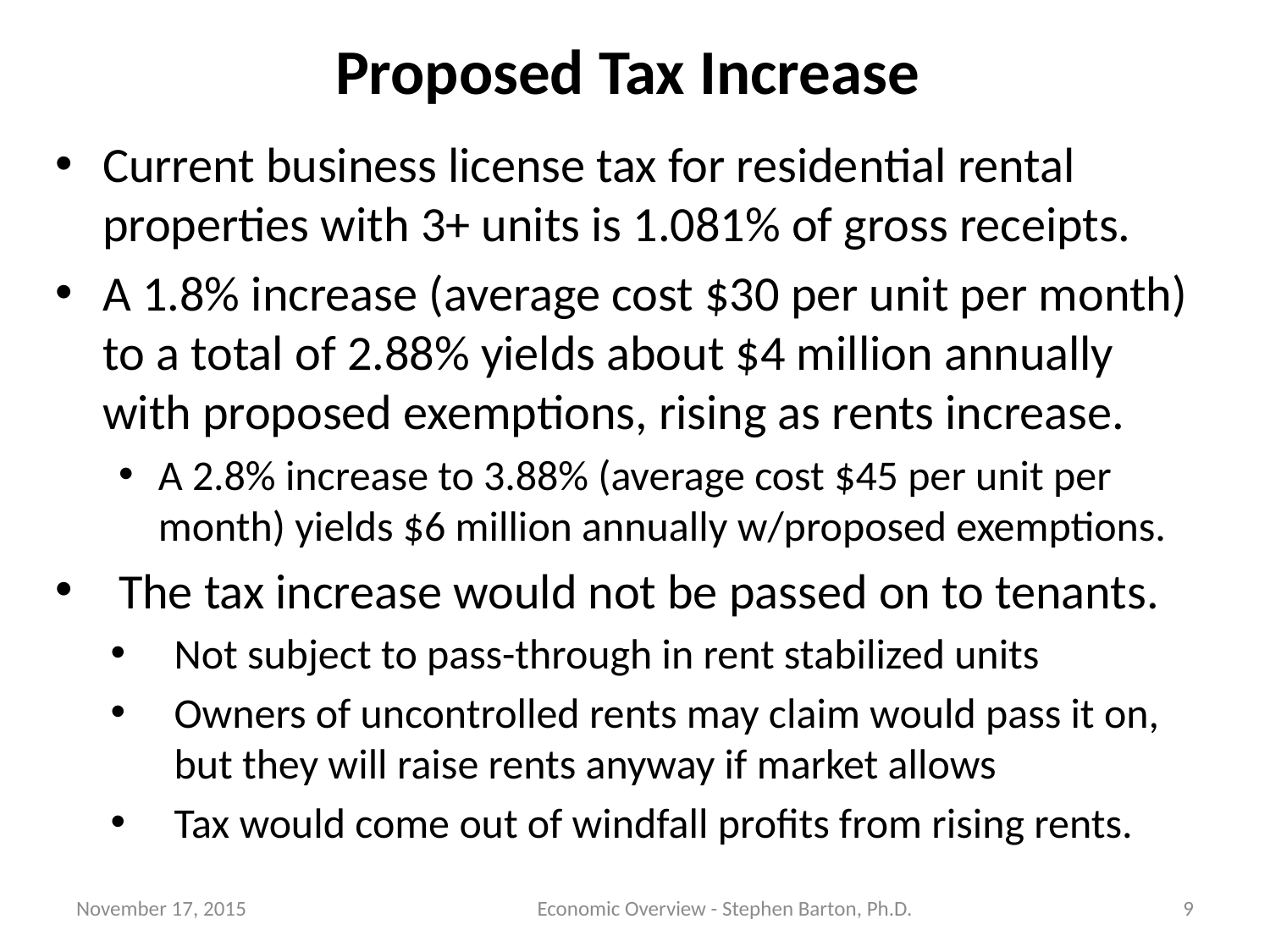

# Proposed Tax Increase
Current business license tax for residential rental properties with 3+ units is 1.081% of gross receipts.
A 1.8% increase (average cost $30 per unit per month) to a total of 2.88% yields about $4 million annually with proposed exemptions, rising as rents increase.
A 2.8% increase to 3.88% (average cost $45 per unit per month) yields $6 million annually w/proposed exemptions.
The tax increase would not be passed on to tenants.
Not subject to pass-through in rent stabilized units
Owners of uncontrolled rents may claim would pass it on, but they will raise rents anyway if market allows
Tax would come out of windfall profits from rising rents.

November 17, 2015
Economic Overview - Stephen Barton, Ph.D.
9